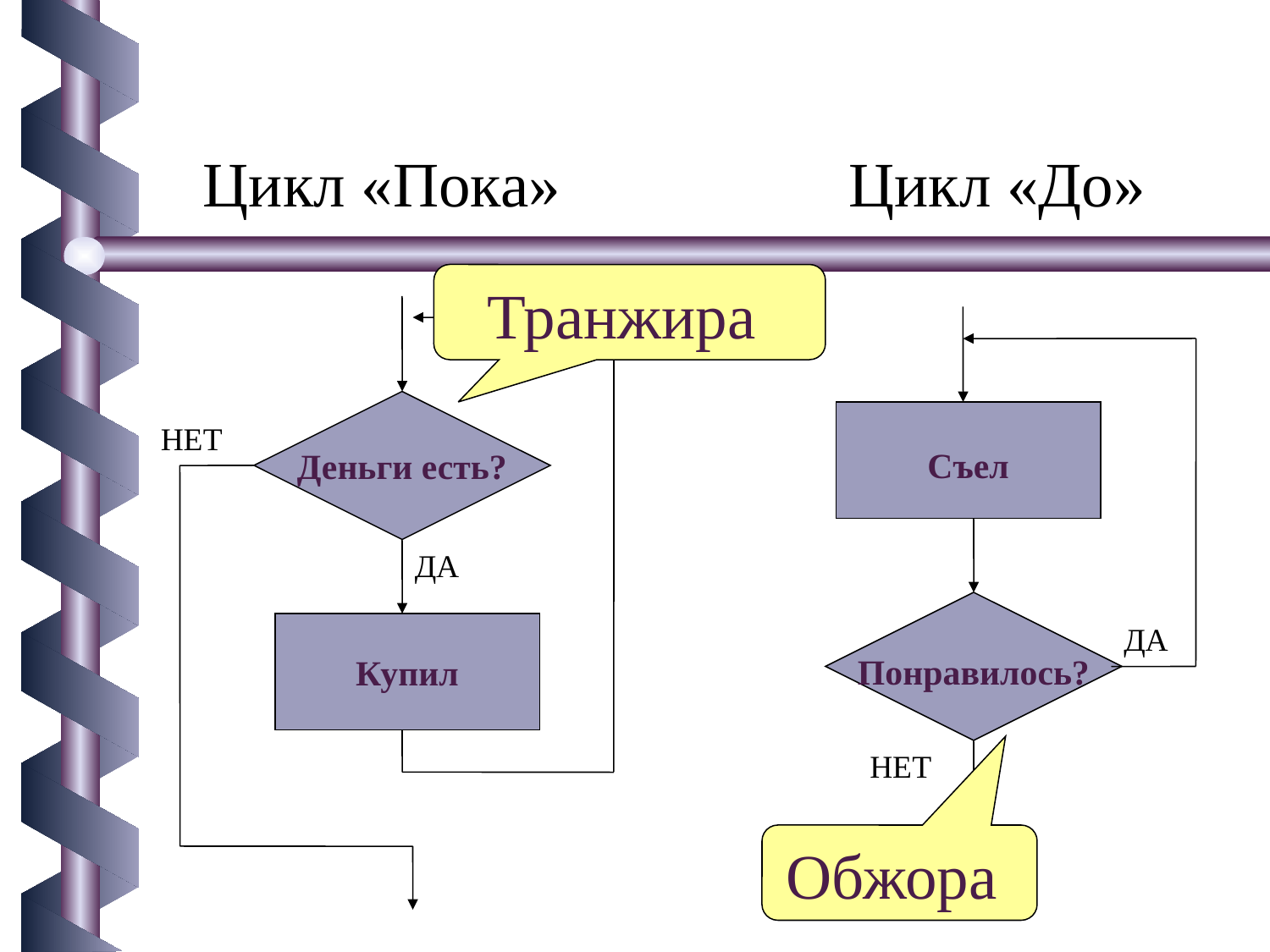

Цикл «Пока»
Цикл «До»
Транжира

Деньги есть?

Съел

НЕТ

ДА

 Понравилось?

Купил
ДА

НЕТ

Обжора